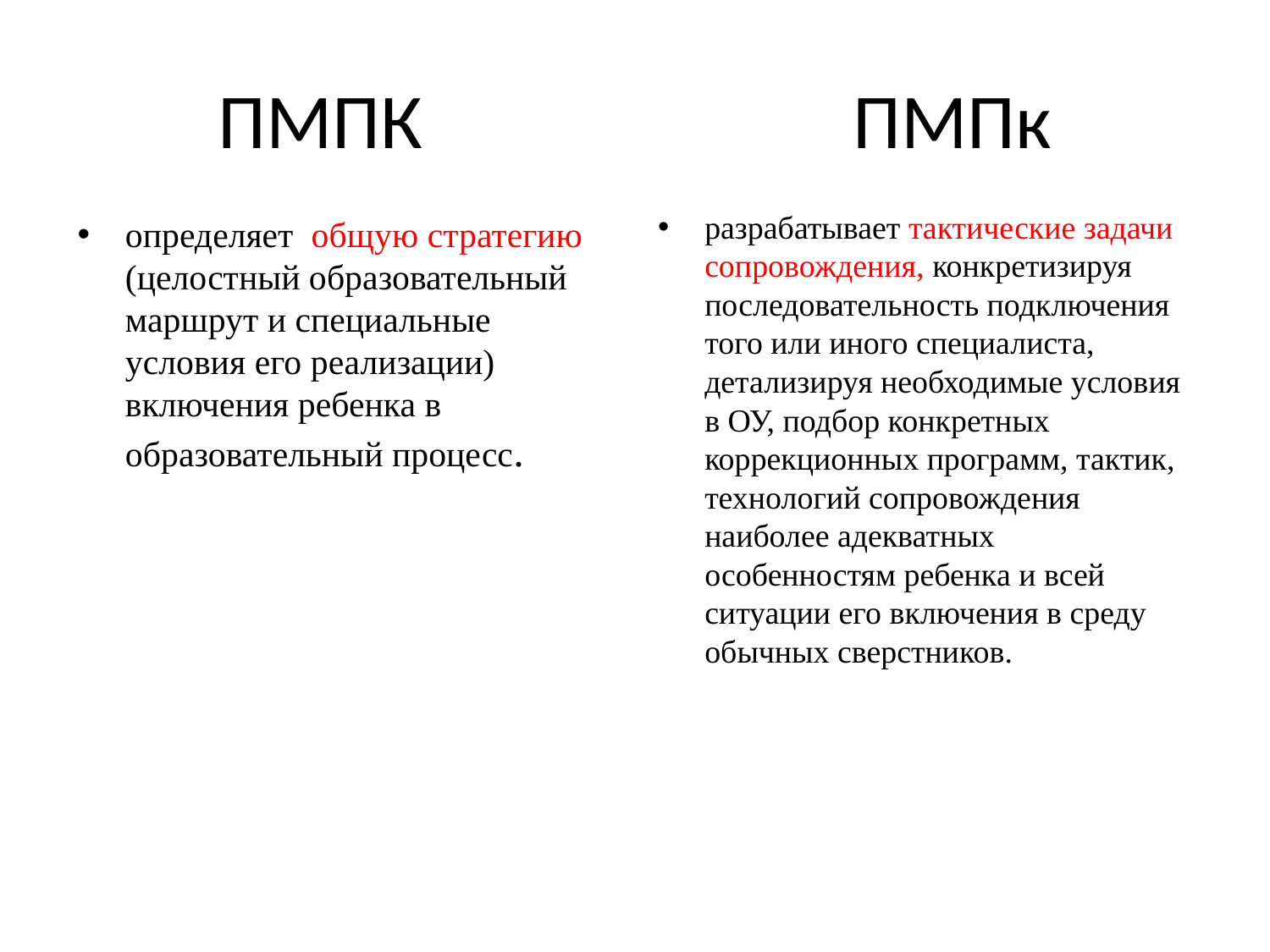

# ПМПК				ПМПк
разрабатывает тактические задачи сопровождения, конкретизируя последовательность подключения того или иного специалиста, детализируя необходимые условия в ОУ, подбор конкретных коррекционных программ, тактик, технологий сопровождения наиболее адекватных особенностям ребенка и всей ситуации его включения в среду обычных сверстников.

определяет  общую стратегию (целостный образовательный маршрут и специальные условия его реализации) включения ребенка в образовательный процесс.